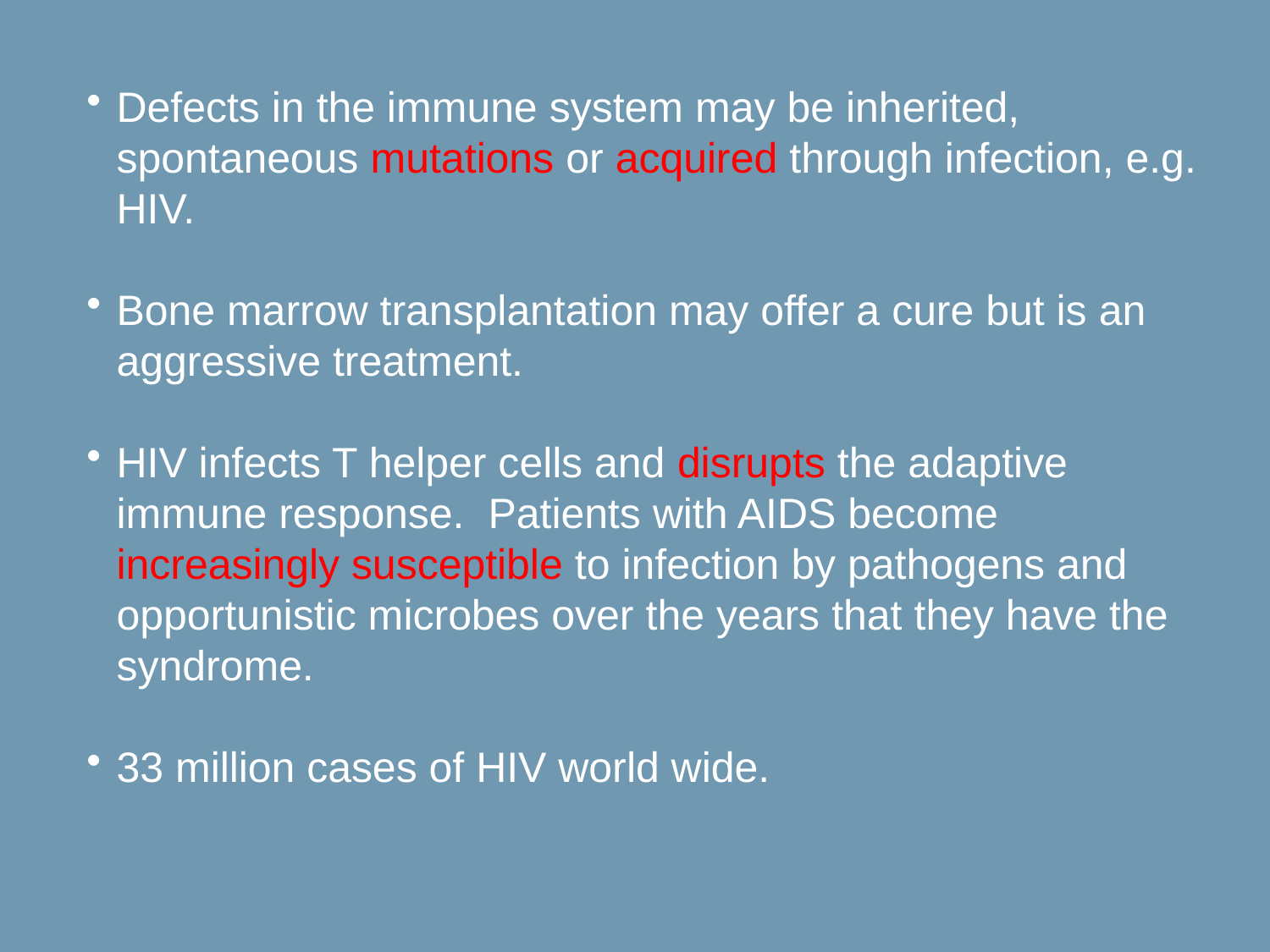

Defects in the immune system may be inherited, spontaneous mutations or acquired through infection, e.g. HIV.

Bone marrow transplantation may offer a cure but is an aggressive treatment.

HIV infects T helper cells and disrupts the adaptive immune response.  Patients with AIDS become increasingly susceptible to infection by pathogens and opportunistic microbes over the years that they have the syndrome.

33 million cases of HIV world wide.